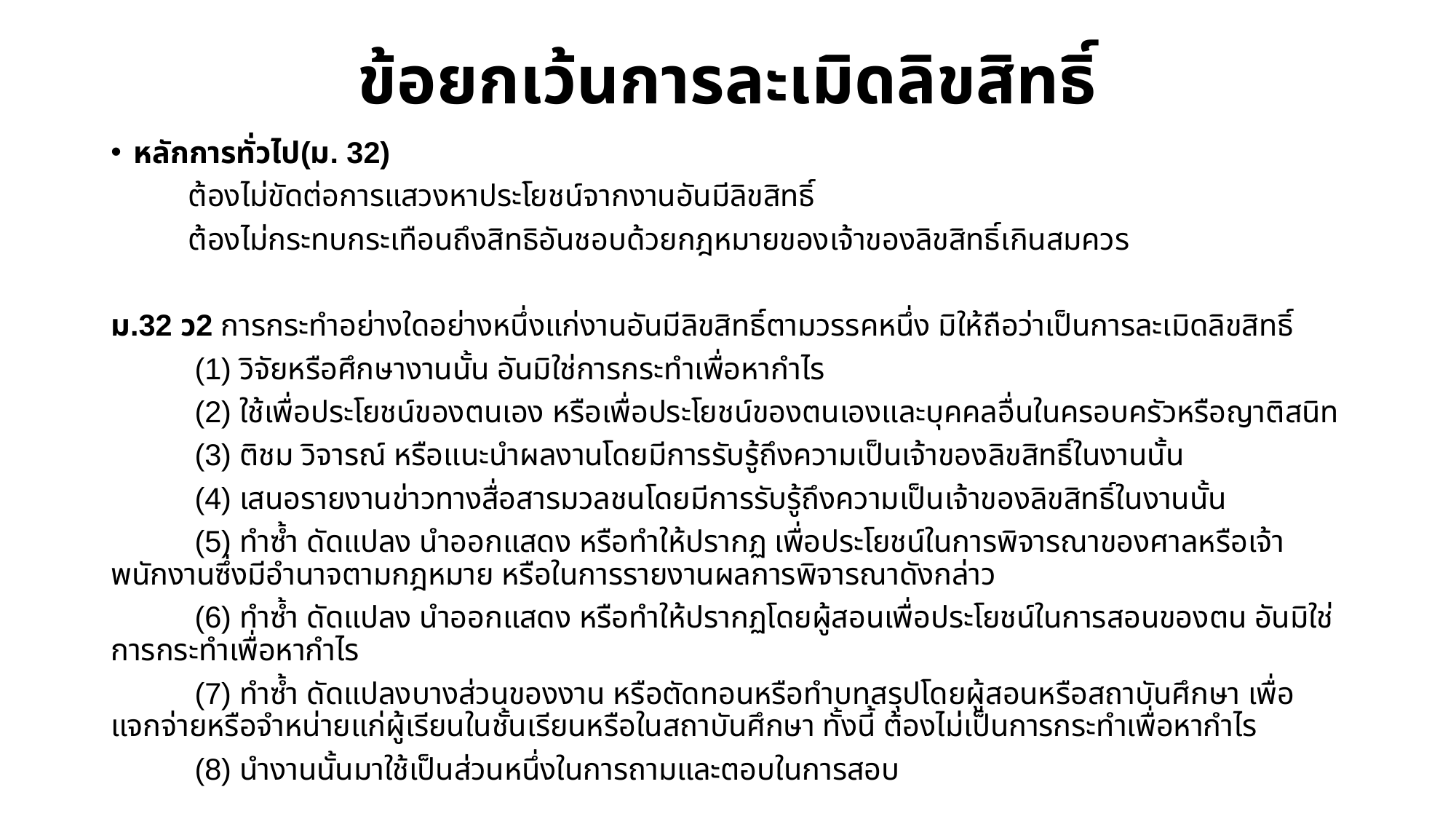

# ข้อยกเว้นการละเมิดลิขสิทธิ์
หลักการทั่วไป(ม. 32)
	ต้องไม่ขัดต่อการแสวงหาประโยชน์จากงานอันมีลิขสิทธิ์
	ต้องไม่กระทบกระเทือนถึงสิทธิอันชอบด้วยกฎหมายของเจ้าของลิขสิทธิ์เกินสมควร

ม.32 ว2 การกระทำอย่างใดอย่างหนึ่งแก่งานอันมีลิขสิทธิ์ตามวรรคหนึ่ง มิให้ถือว่าเป็นการละเมิดลิขสิทธิ์
          (1) วิจัยหรือศึกษางานนั้น อันมิใช่การกระทำเพื่อหากำไร
          (2) ใช้เพื่อประโยชน์ของตนเอง หรือเพื่อประโยชน์ของตนเองและบุคคลอื่นในครอบครัวหรือญาติสนิท
          (3) ติชม วิจารณ์ หรือแนะนำผลงานโดยมีการรับรู้ถึงความเป็นเจ้าของลิขสิทธิ์ในงานนั้น
          (4) เสนอรายงานข่าวทางสื่อสารมวลชนโดยมีการรับรู้ถึงความเป็นเจ้าของลิขสิทธิ์ในงานนั้น
          (5) ทำซ้ำ ดัดแปลง นำออกแสดง หรือทำให้ปรากฏ เพื่อประโยชน์ในการพิจารณาของศาลหรือเจ้าพนักงานซึ่งมีอำนาจตามกฎหมาย หรือในการรายงานผลการพิจารณาดังกล่าว
          (6) ทำซ้ำ ดัดแปลง นำออกแสดง หรือทำให้ปรากฏโดยผู้สอนเพื่อประโยชน์ในการสอนของตน อันมิใช่การกระทำเพื่อหากำไร
          (7) ทำซ้ำ ดัดแปลงบางส่วนของงาน หรือตัดทอนหรือทำบทสรุปโดยผู้สอนหรือสถาบันศึกษา เพื่อแจกจ่ายหรือจำหน่ายแก่ผู้เรียนในชั้นเรียนหรือในสถาบันศึกษา ทั้งนี้ ต้องไม่เป็นการกระทำเพื่อหากำไร
          (8) นำงานนั้นมาใช้เป็นส่วนหนึ่งในการถามและตอบในการสอบ